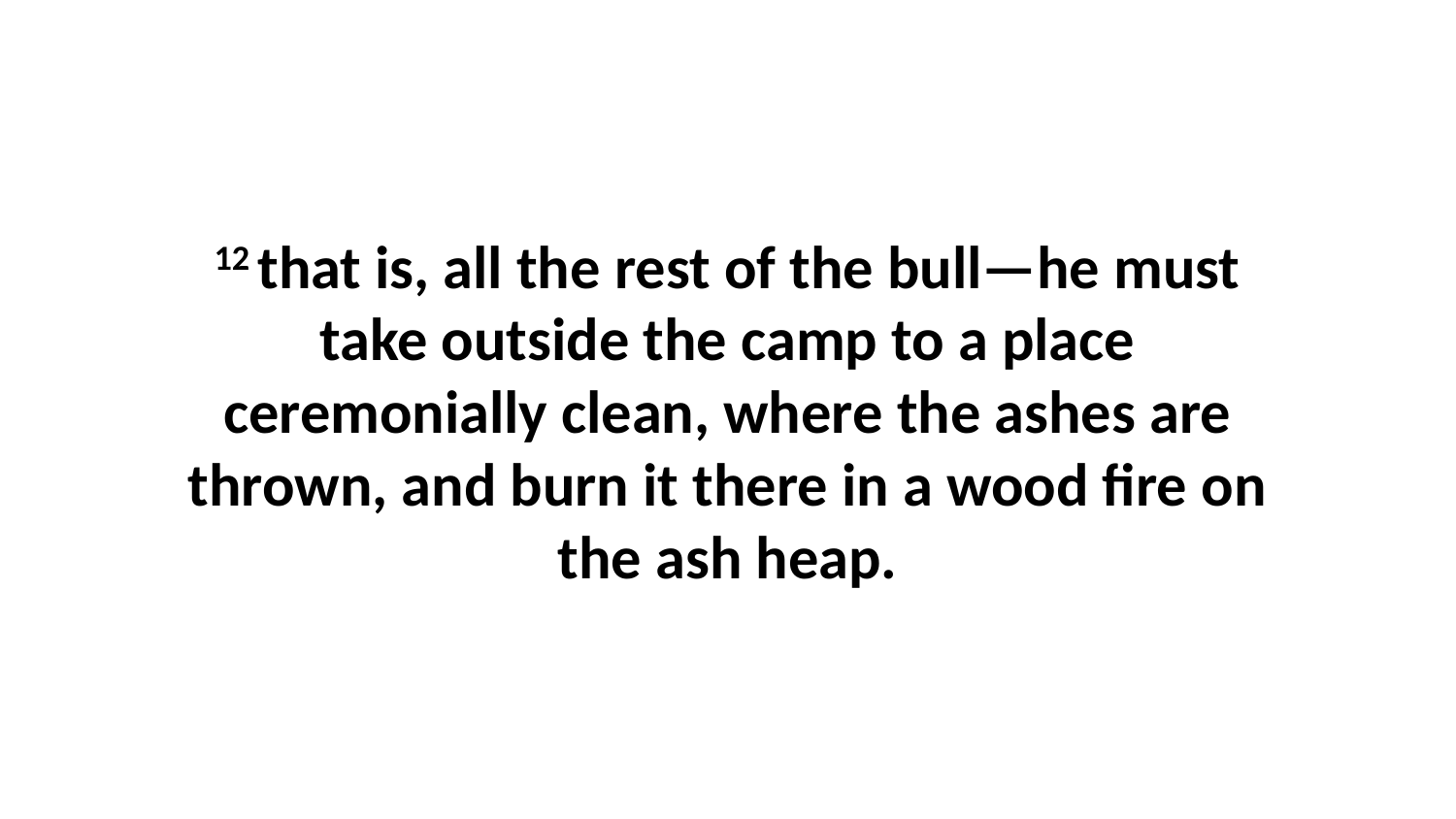

12 that is, all the rest of the bull—he must take outside the camp to a place ceremonially clean, where the ashes are thrown, and burn it there in a wood fire on the ash heap.